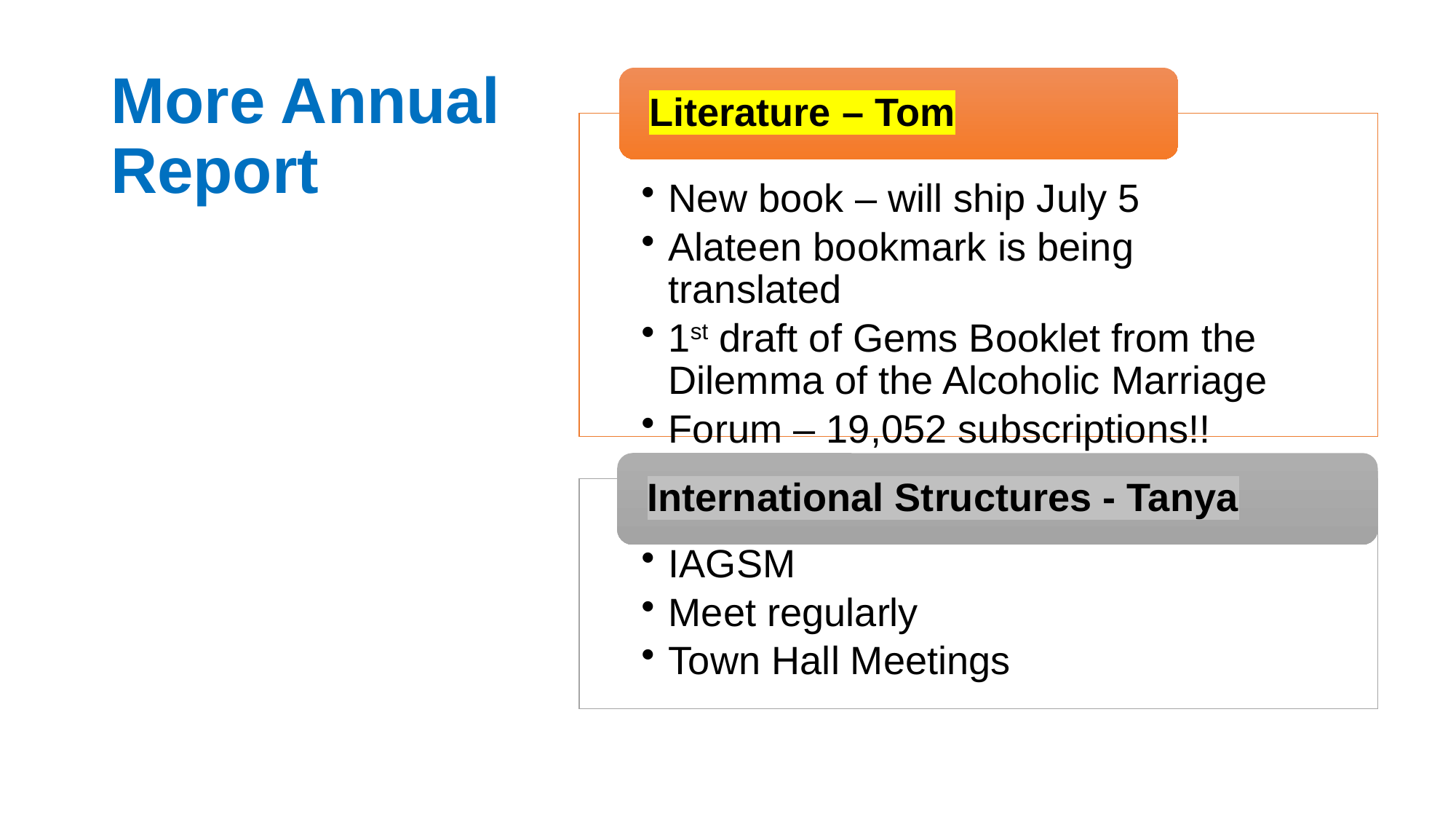

# More Annual Report
New book – will ship July 5
Alateen bookmark is being translated
1st draft of Gems Booklet from the Dilemma of the Alcoholic Marriage
Forum – 19,052 subscriptions!!
Literature – Tom
IAGSM
Meet regularly
Town Hall Meetings
International Structures - Tanya